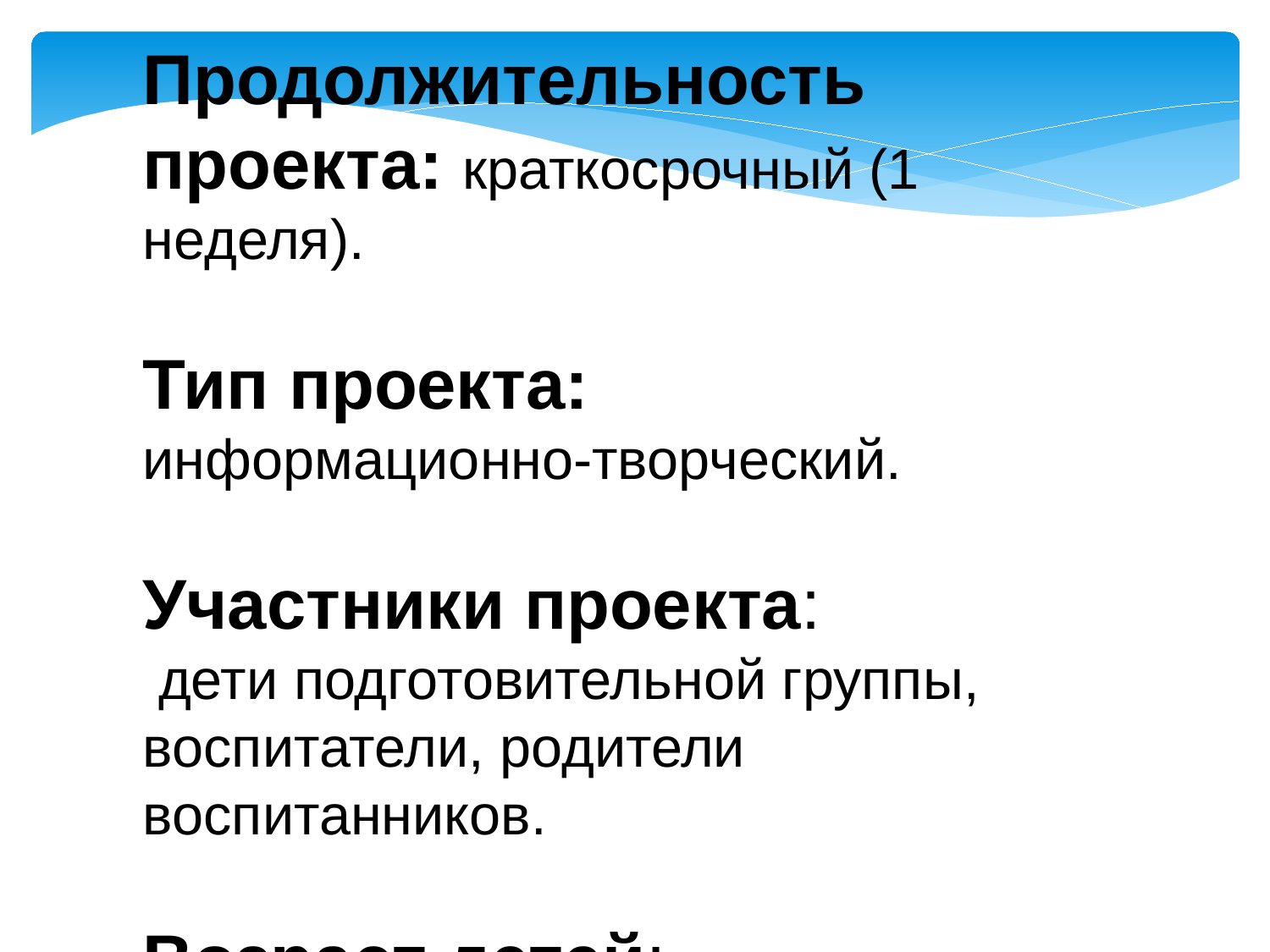

Продолжительность проекта: краткосрочный (1 неделя).

Тип проекта:
информационно-творческий.

Участники проекта:
 дети подготовительной группы, воспитатели, родители воспитанников.

Возраст детей:
 6-7 лет